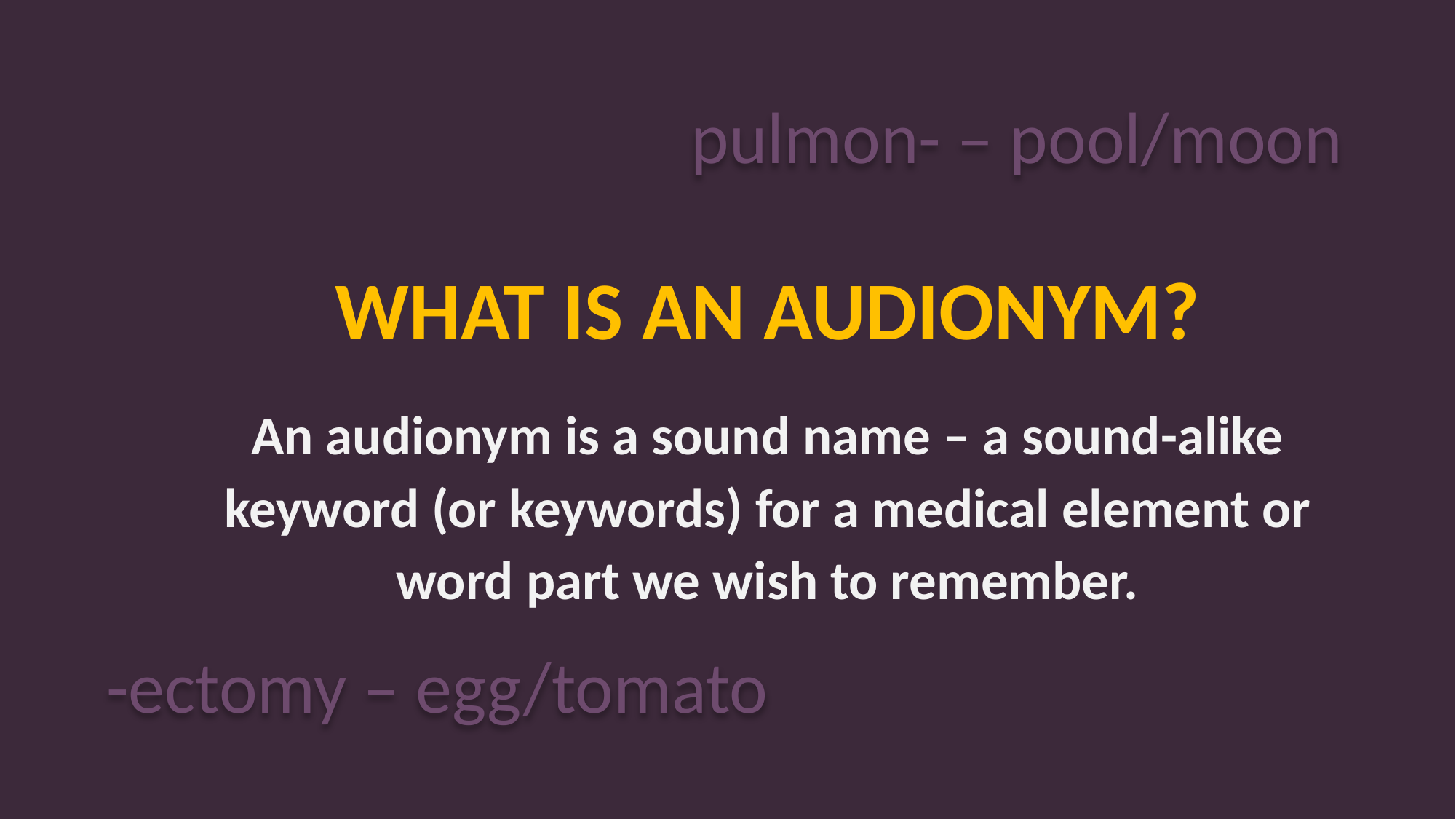

pulmon- – pool/moon

WHAT IS AN AUDIONYM?
An audionym is a sound name – a sound-alike keyword (or keywords) for a medical element or word part we wish to remember.
-ectomy – egg/tomato